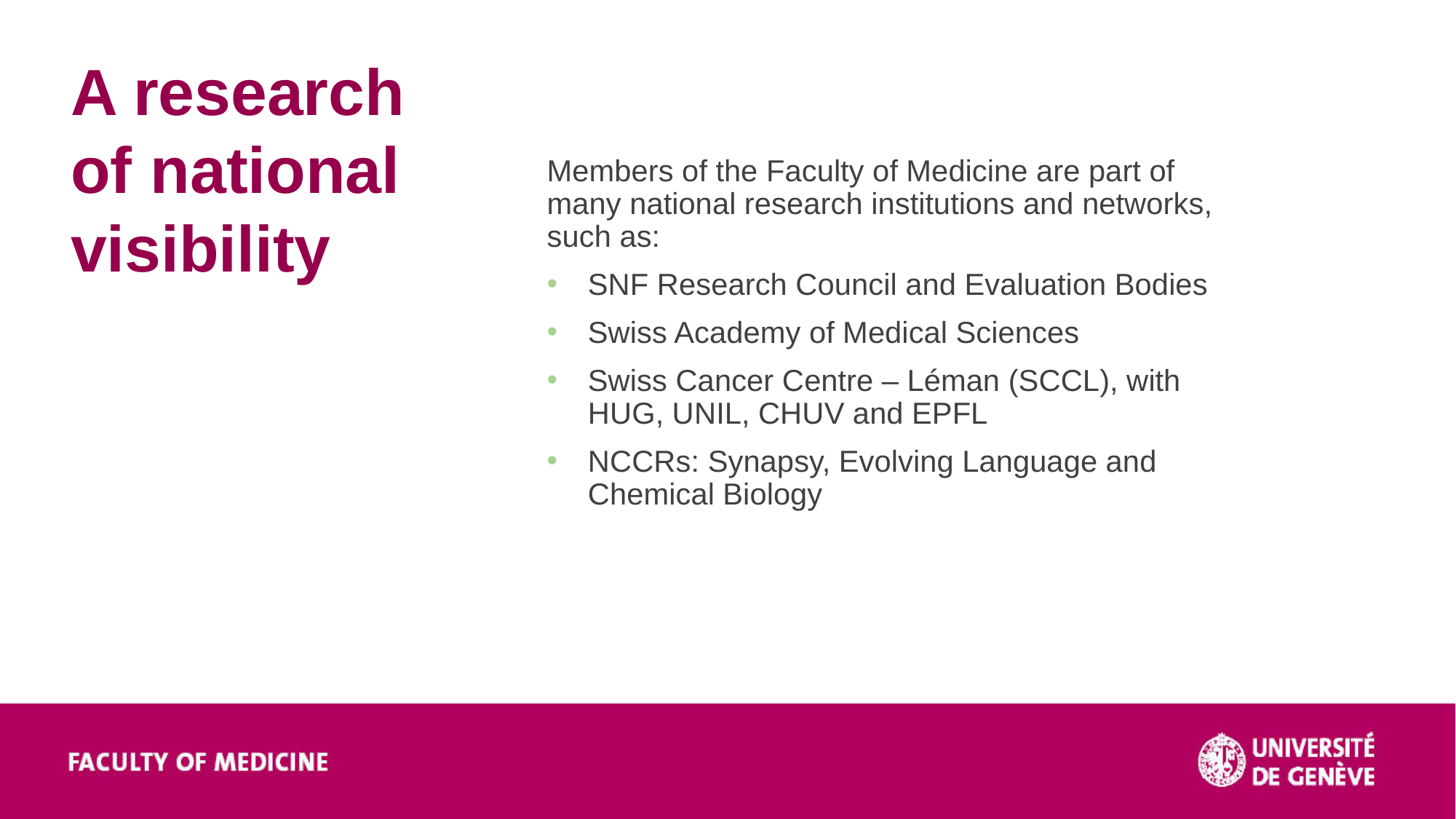

A research
of national visibility
Members of the Faculty of Medicine are part of many national research institutions and networks, such as:
SNF Research Council and Evaluation Bodies
Swiss Academy of Medical Sciences
Swiss Cancer Centre – Léman (SCCL), with HUG, UNIL, CHUV and EPFL
NCCRs: Synapsy, Evolving Language and Chemical Biology